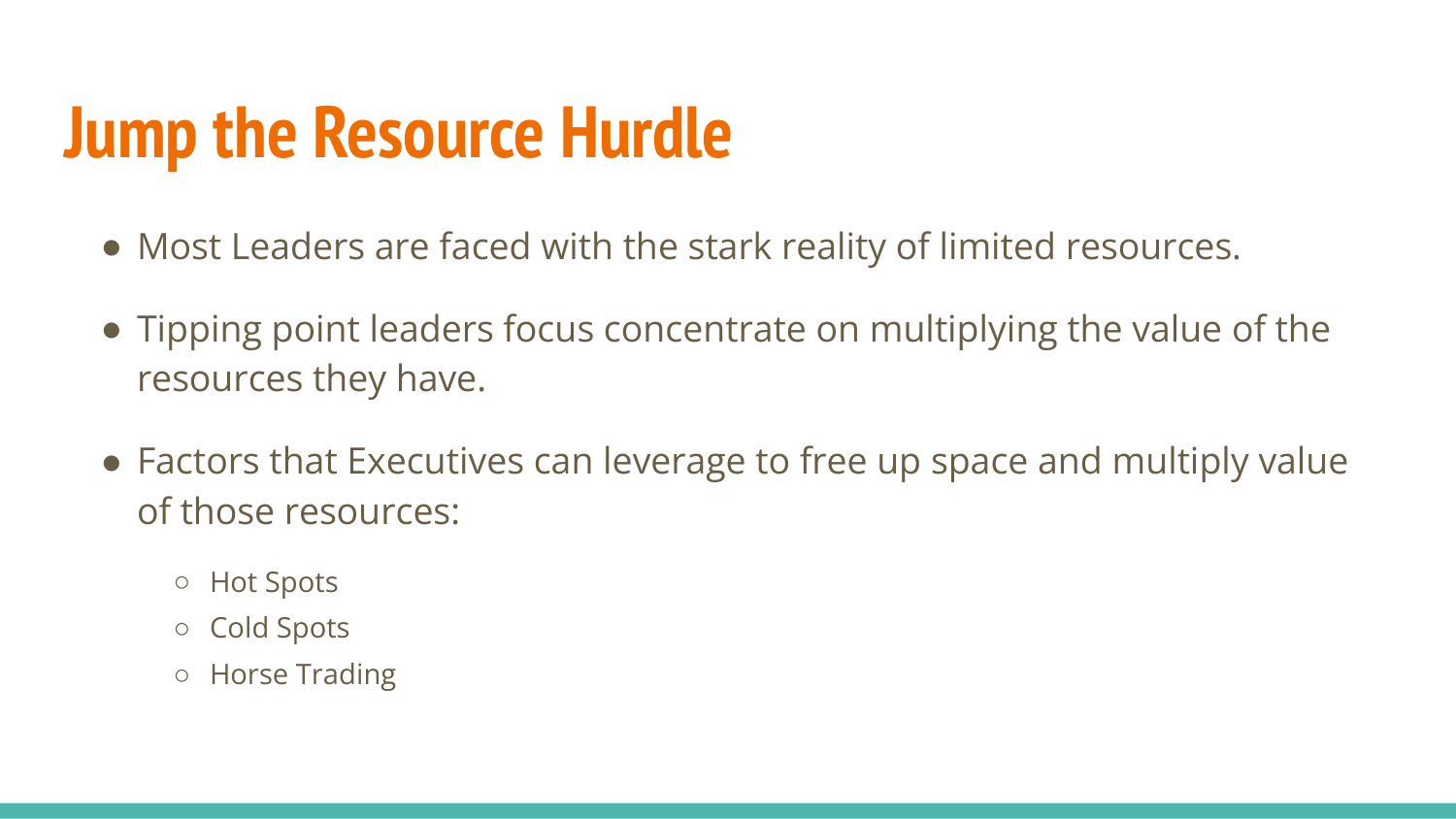

# Jump the Resource Hurdle
Most Leaders are faced with the stark reality of limited resources.
Tipping point leaders focus concentrate on multiplying the value of the resources they have.
Factors that Executives can leverage to free up space and multiply value of those resources:
Hot Spots
Cold Spots
Horse Trading